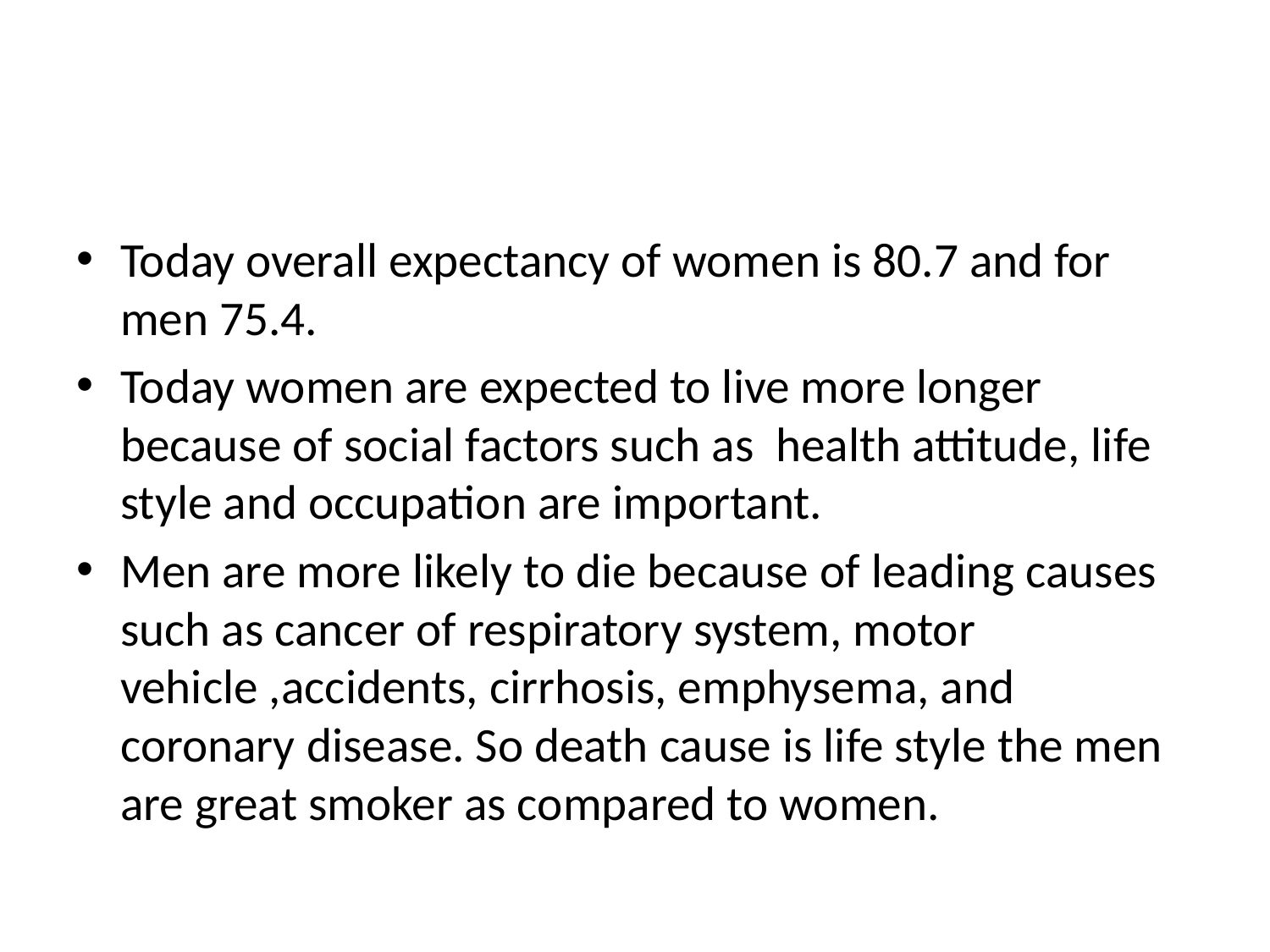

#
Today overall expectancy of women is 80.7 and for men 75.4.
Today women are expected to live more longer because of social factors such as  health attitude, life style and occupation are important.
Men are more likely to die because of leading causes such as cancer of respiratory system, motor vehicle ,accidents, cirrhosis, emphysema, and coronary disease. So death cause is life style the men are great smoker as compared to women.